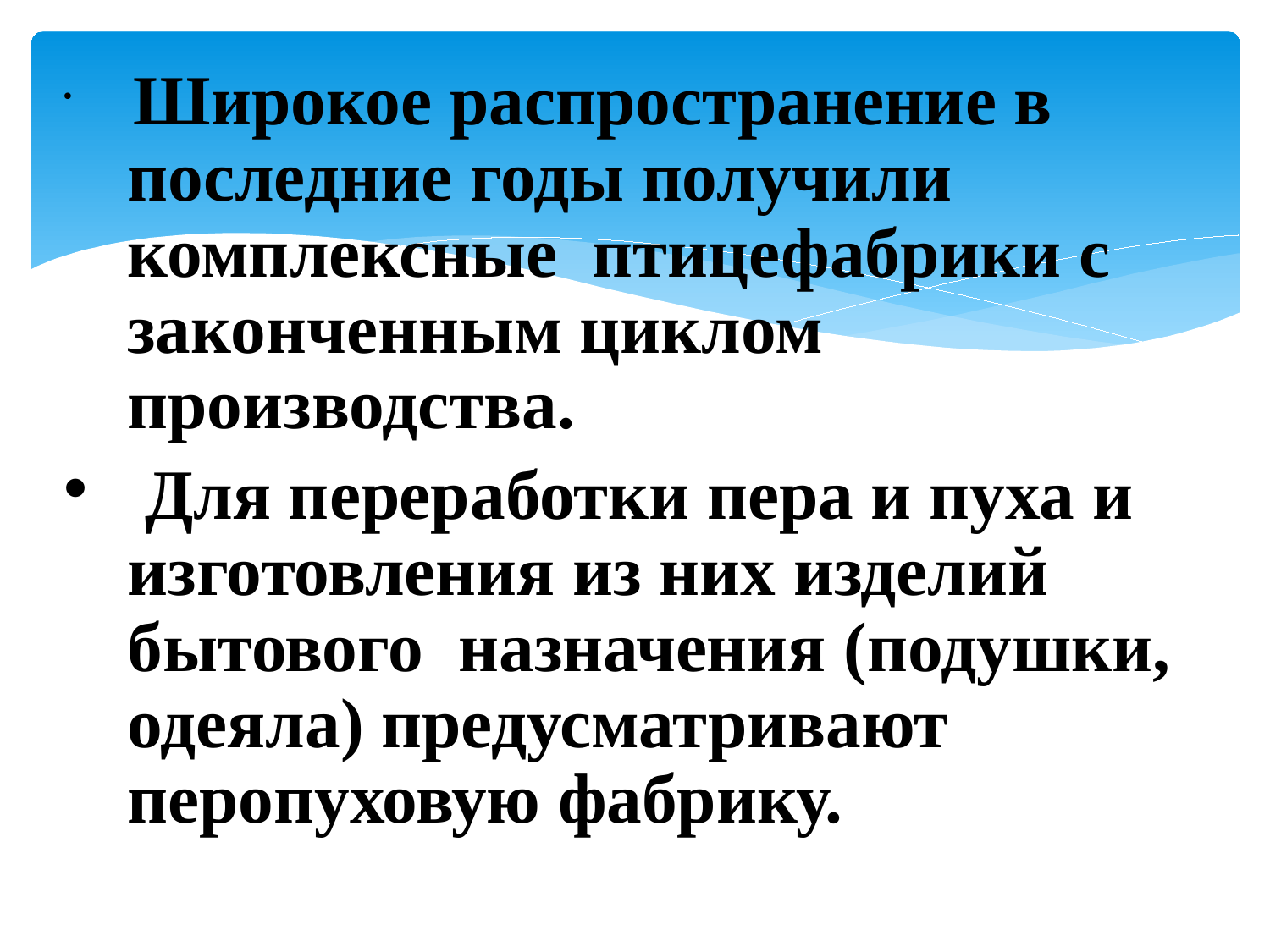

Широкое распространение в последние годы получили комплексные  птицефабрики с законченным циклом производства.
 Для переработки пера и пуха и изготовления из них изделий бытового  назначения (подушки, одеяла) предусматривают перопуховую фабрику.